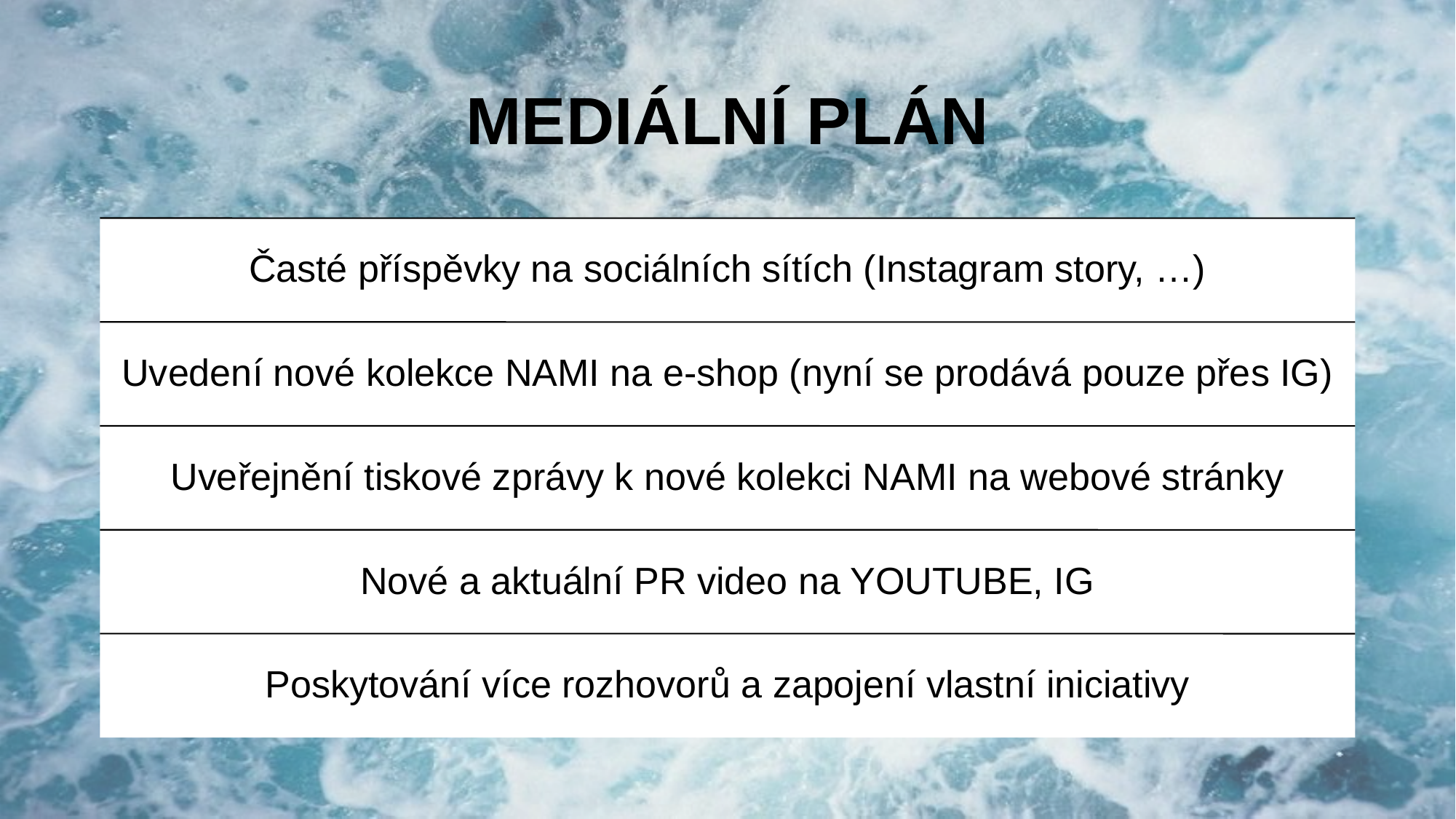

# MEDIÁLNÍ PLÁN
Časté příspěvky na sociálních sítích (Instagram story, …)
Uvedení nové kolekce NAMI na e-shop (nyní se prodává pouze přes IG)
Uveřejnění tiskové zprávy k nové kolekci NAMI na webové stránky
Nové a aktuální PR video na YOUTUBE, IG
Poskytování více rozhovorů a zapojení vlastní iniciativy